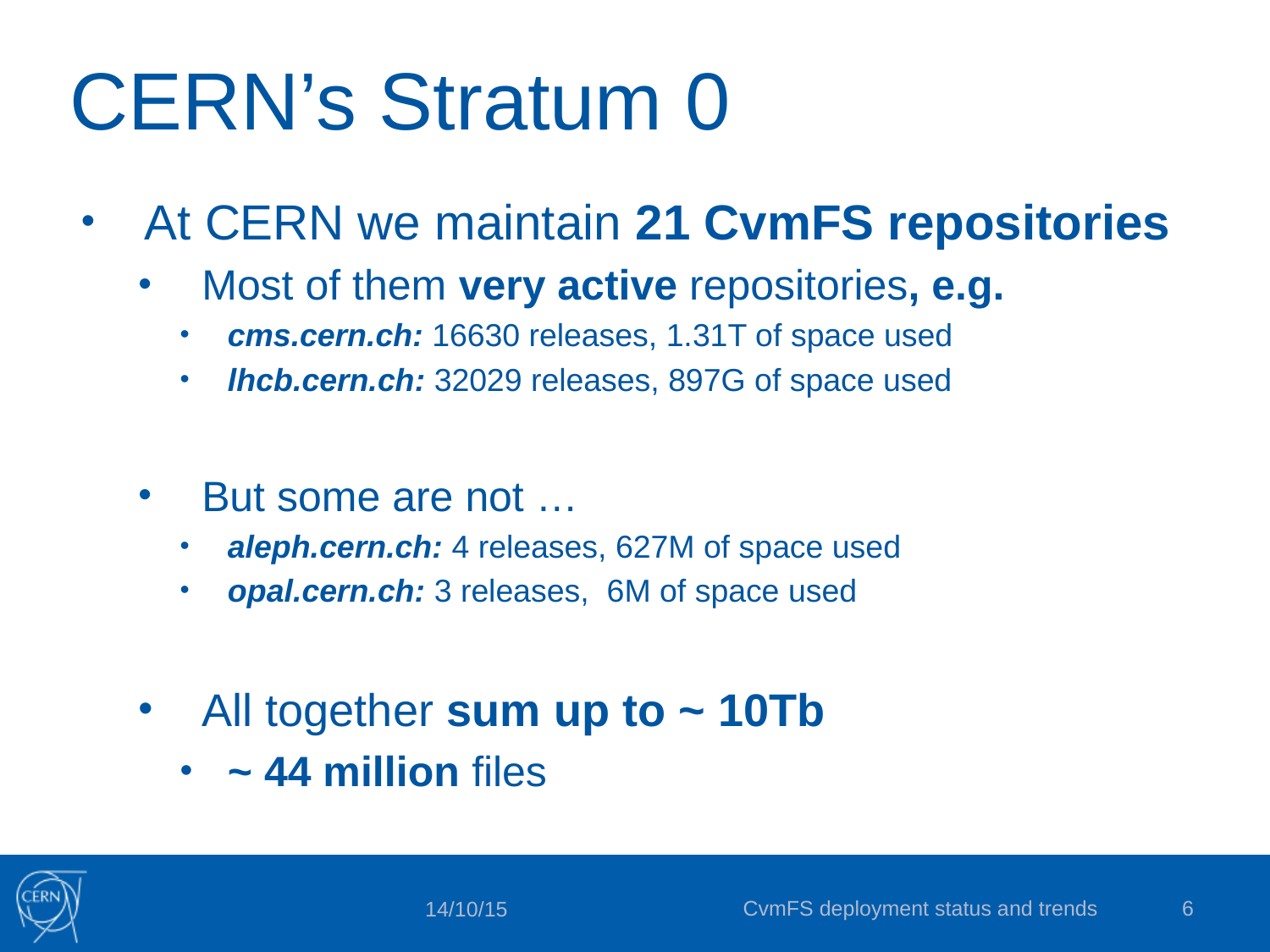

# CERN’s Stratum 0
At CERN we maintain 21 CvmFS repositories
Most of them very active repositories, e.g.
cms.cern.ch: 16630 releases, 1.31T of space used
lhcb.cern.ch: 32029 releases, 897G of space used

But some are not …
aleph.cern.ch: 4 releases, 627M of space used
opal.cern.ch: 3 releases,  6M of space used

All together sum up to ~ 10Tb
~ 44 million files
CvmFS deployment status and trends
6
14/10/15